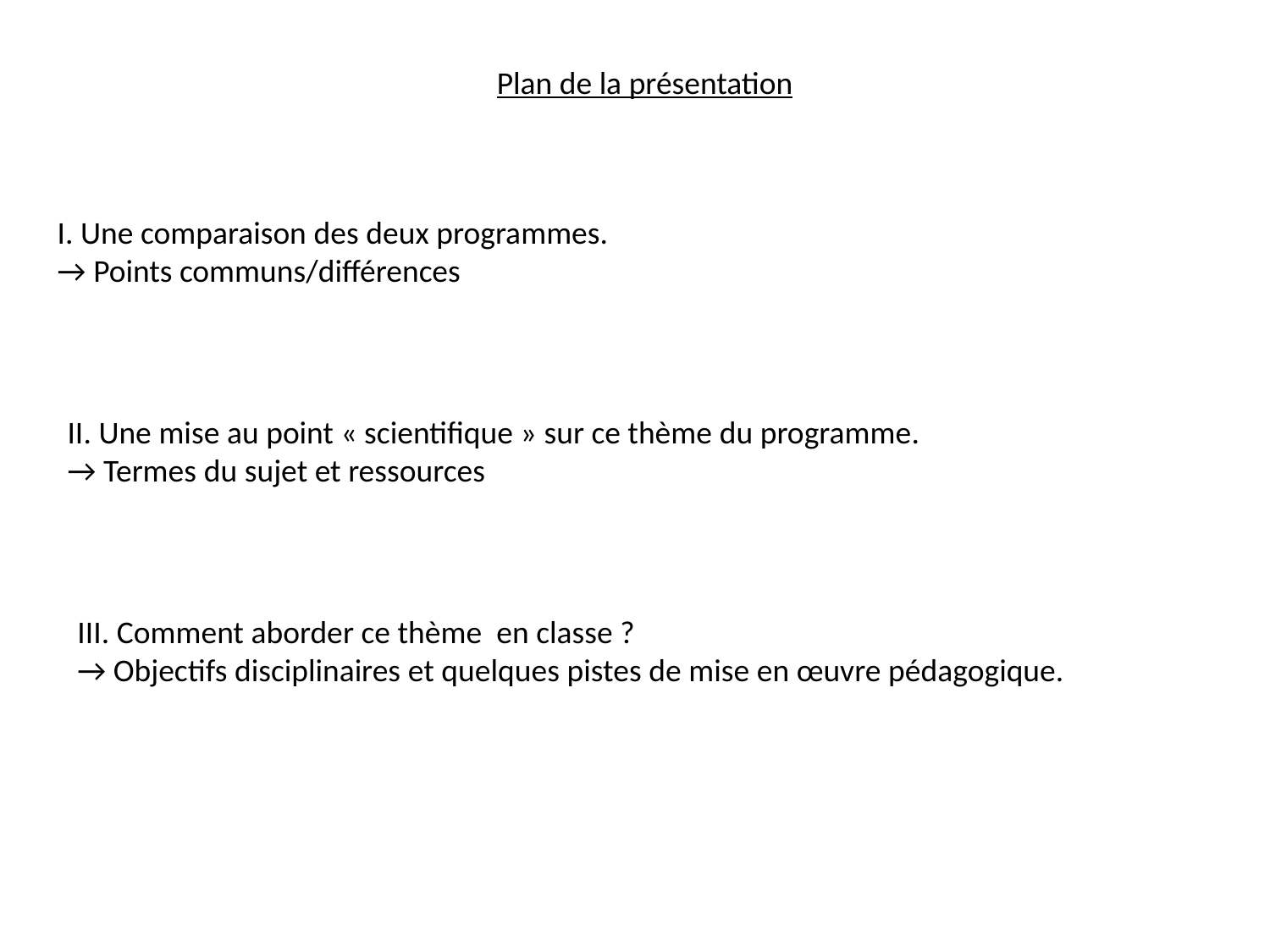

Plan de la présentation
I. Une comparaison des deux programmes.
→ Points communs/différences
II. Une mise au point « scientifique » sur ce thème du programme.
→ Termes du sujet et ressources
III. Comment aborder ce thème  en classe ?
→ Objectifs disciplinaires et quelques pistes de mise en œuvre pédagogique.